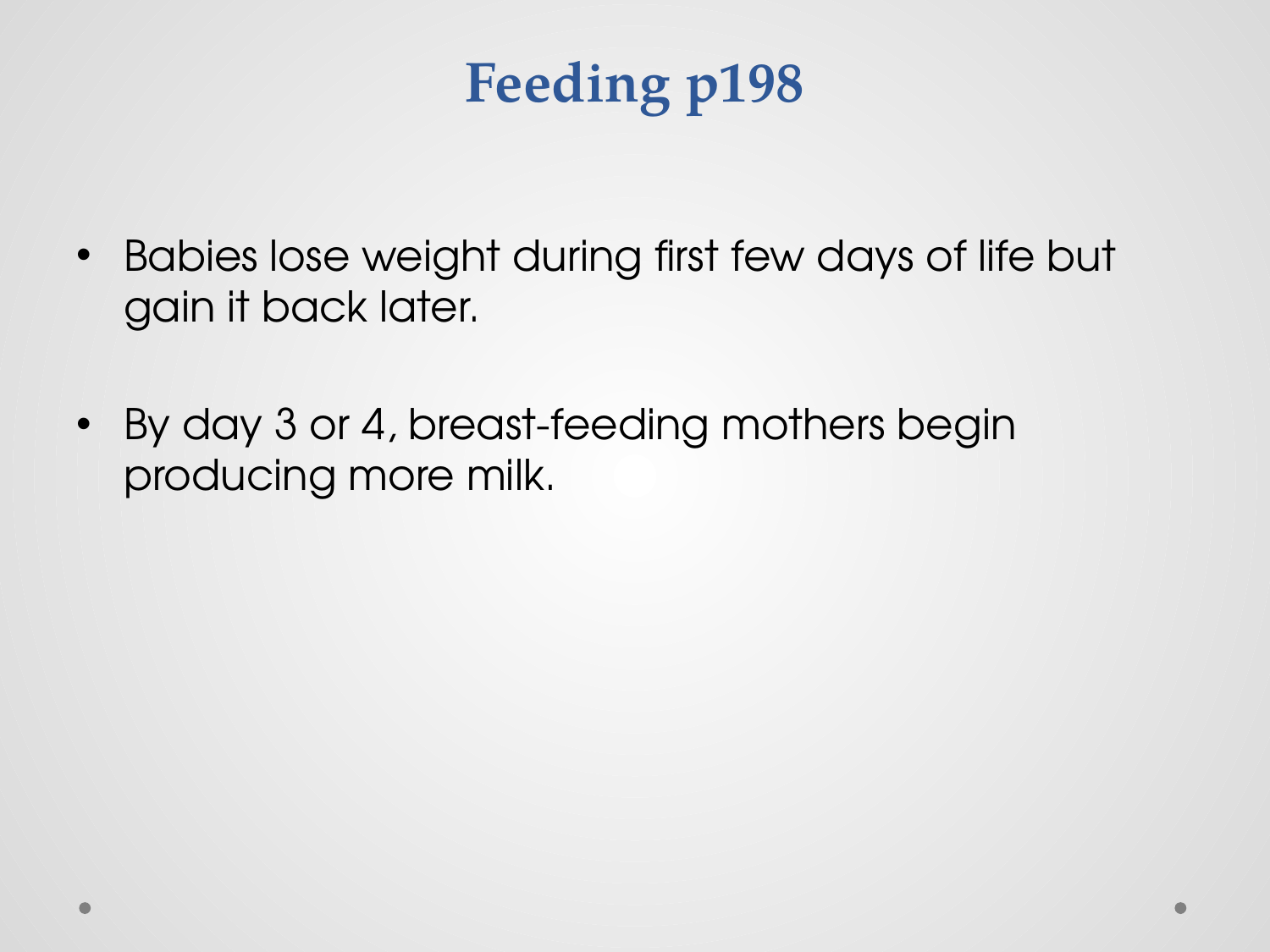

# Feeding p198
Babies lose weight during first few days of life but gain it back later.

By day 3 or 4, breast-feeding mothers begin producing more milk.